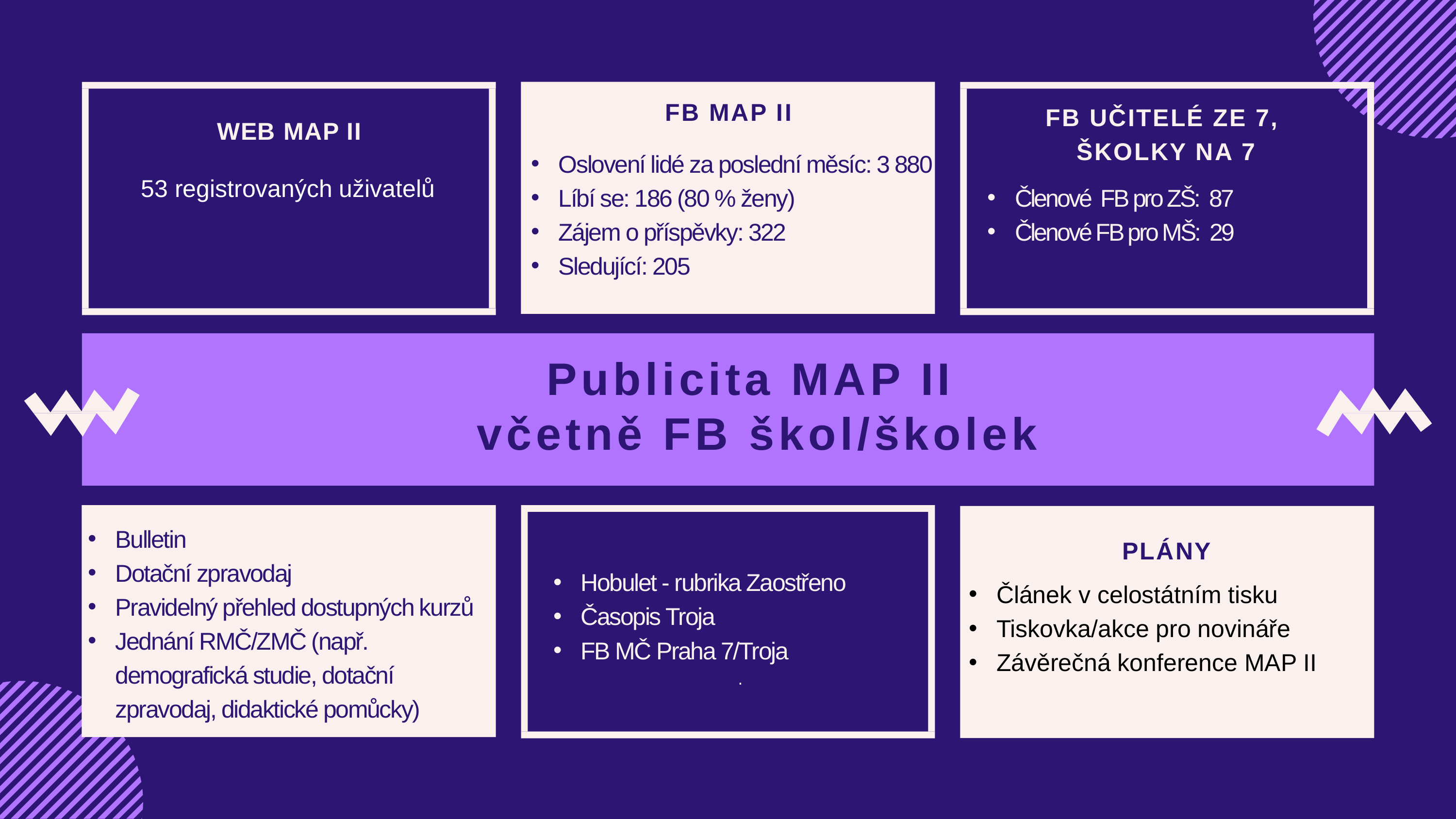

FB UČITELÉ ZE 7,
ŠKOLKY NA 7
FB MAP II
WEB MAP II
Oslovení lidé za poslední měsíc: 3 880
Líbí se: 186 (80 % ženy)
Zájem o příspěvky: 322
Sledující: 205

Členové  FB pro ZŠ:  87
Členové FB pro MŠ:  29

53 registrovaných uživatelů

Publicita MAP II
včetně FB škol/školek

Bulletin
Dotační zpravodaj
Pravidelný přehled dostupných kurzů
Jednání RMČ/ZMČ (např. demografická studie, dotační zpravodaj, didaktické pomůcky)

PLÁNY
Hobulet - rubrika Zaostřeno
Časopis Troja
FB MČ Praha 7/Troja
.
Článek v celostátním tisku
Tiskovka/akce pro novináře
Závěrečná konference MAP II